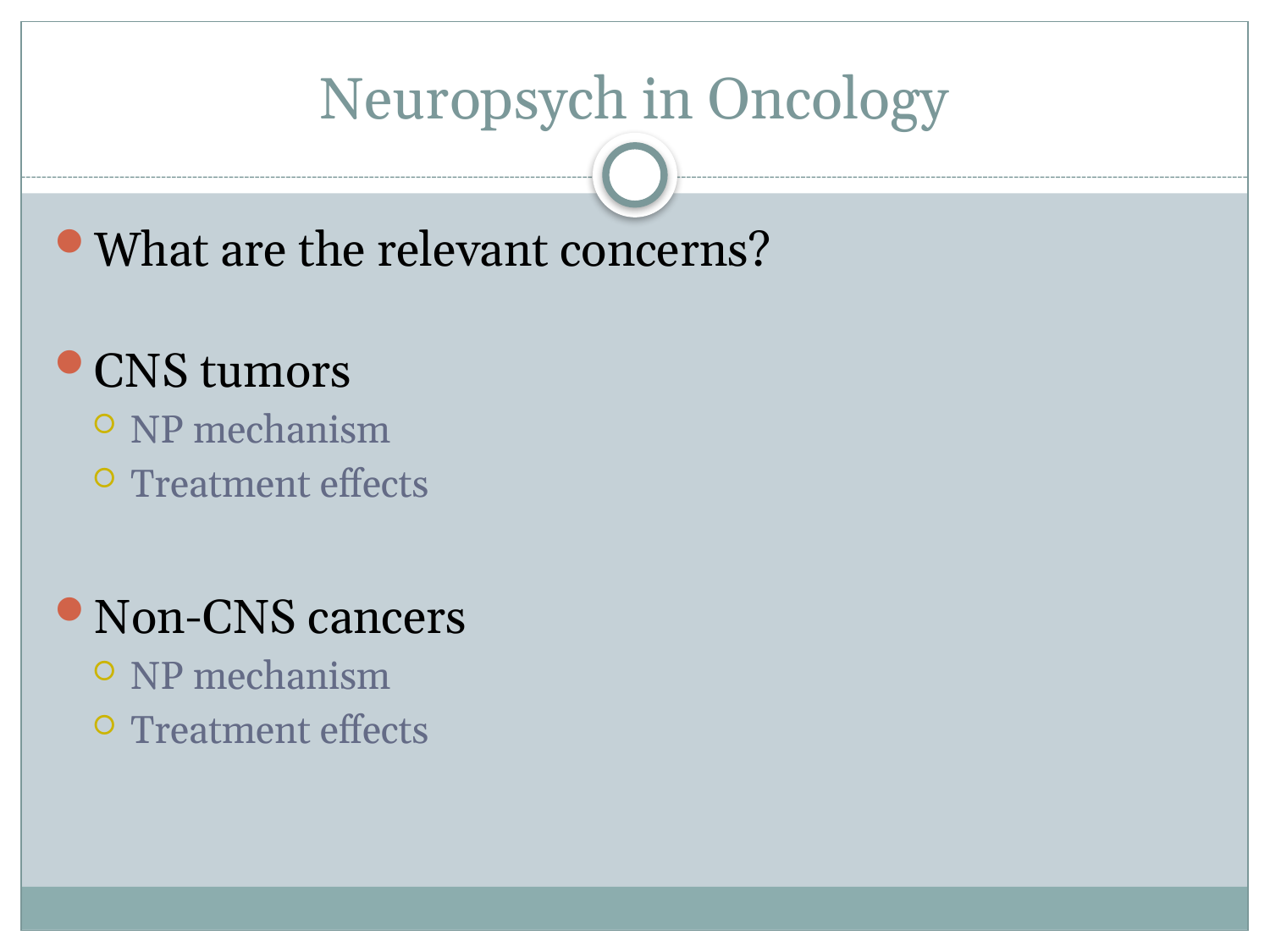

# Neuropsych in Oncology
What are the relevant concerns?

CNS tumors
NP mechanism
Treatment effects

Non-CNS cancers
NP mechanism
Treatment effects